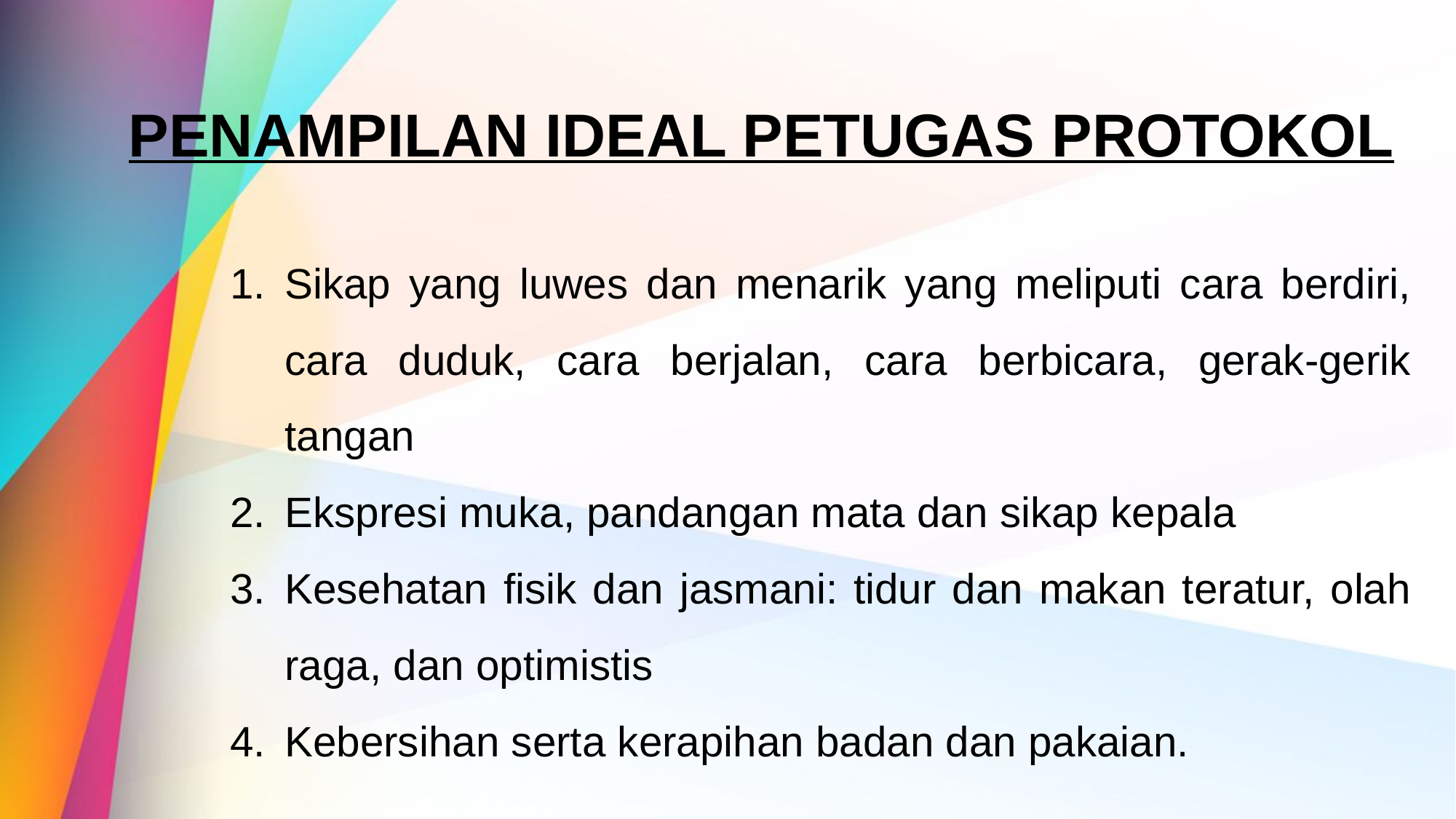

PENAMPILAN IDEAL PETUGAS PROTOKOL
Sikap yang luwes dan menarik yang meliputi cara berdiri, cara duduk, cara berjalan, cara berbicara, gerak-gerik tangan
Ekspresi muka, pandangan mata dan sikap kepala
Kesehatan fisik dan jasmani: tidur dan makan teratur, olah raga, dan optimistis
Kebersihan serta kerapihan badan dan pakaian.